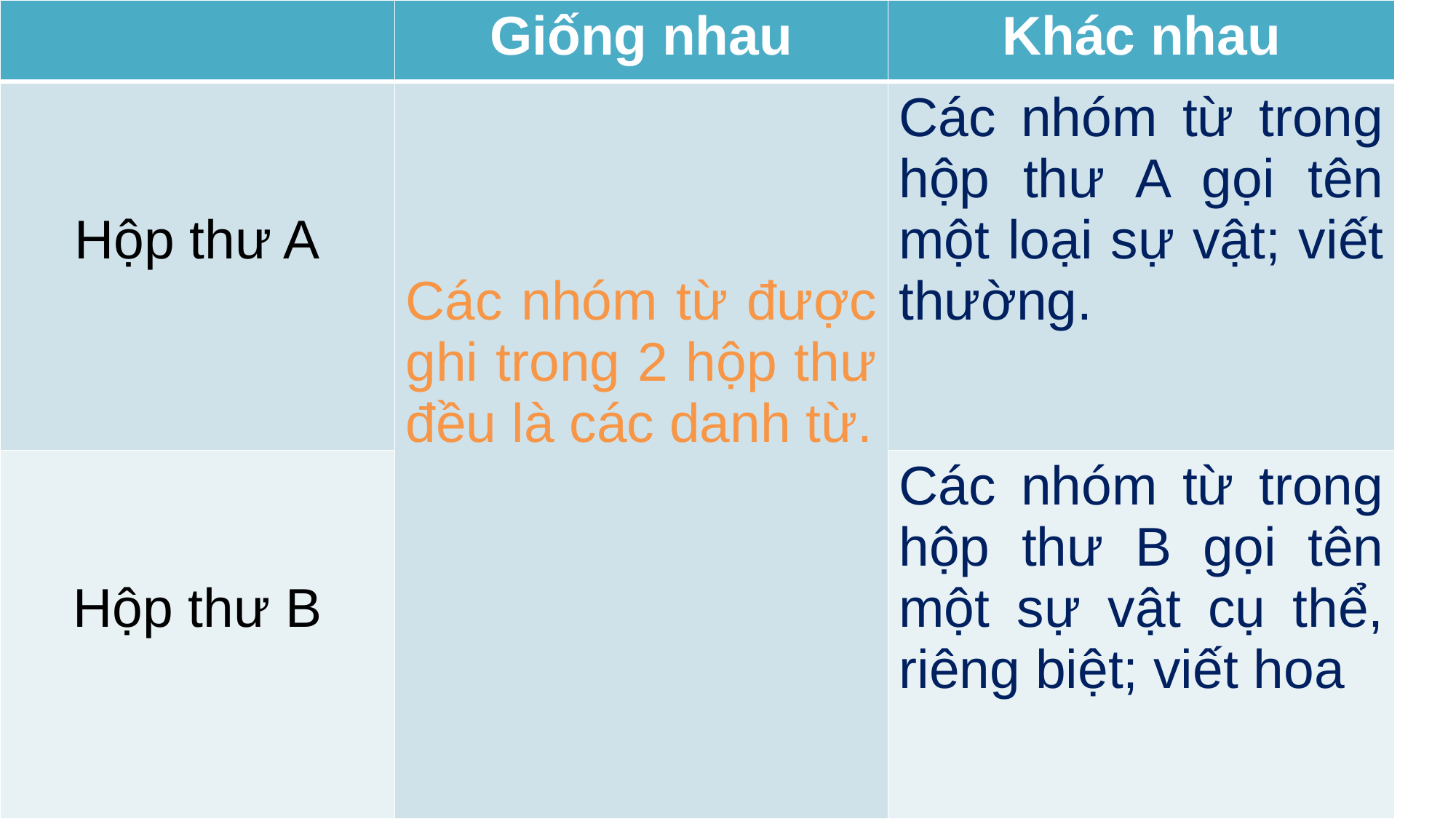

|  | Giống nhau | Khác nhau |
| --- | --- | --- |
| Hộp thư A | Các nhóm từ được ghi trong 2 hộp thư đều là các danh từ. | Các nhóm từ trong hộp thư A gọi tên một loại sự vật; viết thường. |
| Hộp thư B |  | Các nhóm từ trong hộp thư B gọi tên một sự vật cụ thể, riêng biệt; viết hoa |